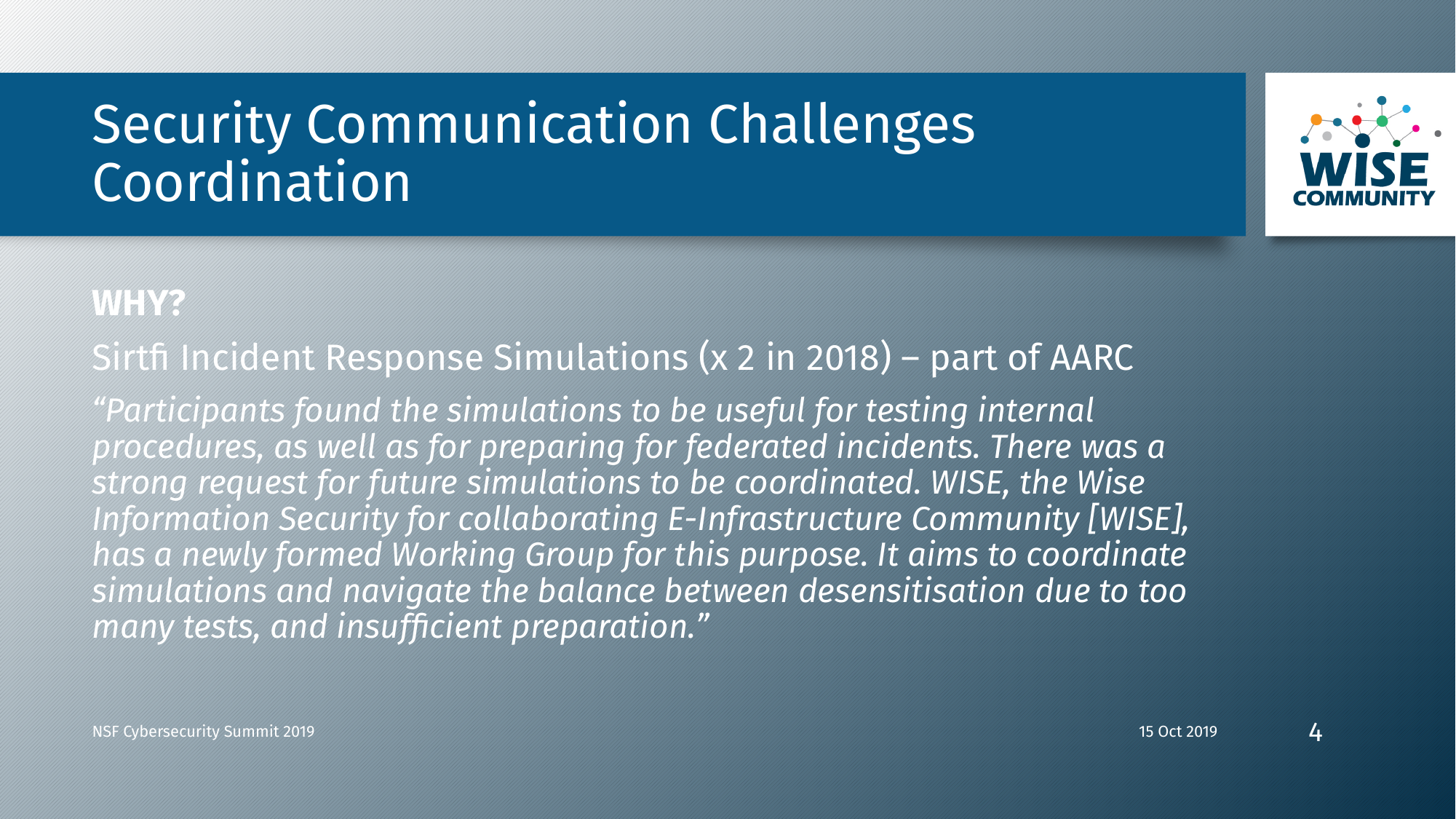

# Security Communication Challenges Coordination
WHY?
Sirtfi Incident Response Simulations (x 2 in 2018) – part of AARC
“Participants found the simulations to be useful for testing internal procedures, as well as for preparing for federated incidents. There was a strong request for future simulations to be coordinated. WISE, the Wise Information Security for collaborating E-Infrastructure Community [WISE], has a newly formed Working Group for this purpose. It aims to coordinate simulations and navigate the balance between desensitisation due to too many tests, and insufficient preparation.”
4
15 Oct 2019
NSF Cybersecurity Summit 2019